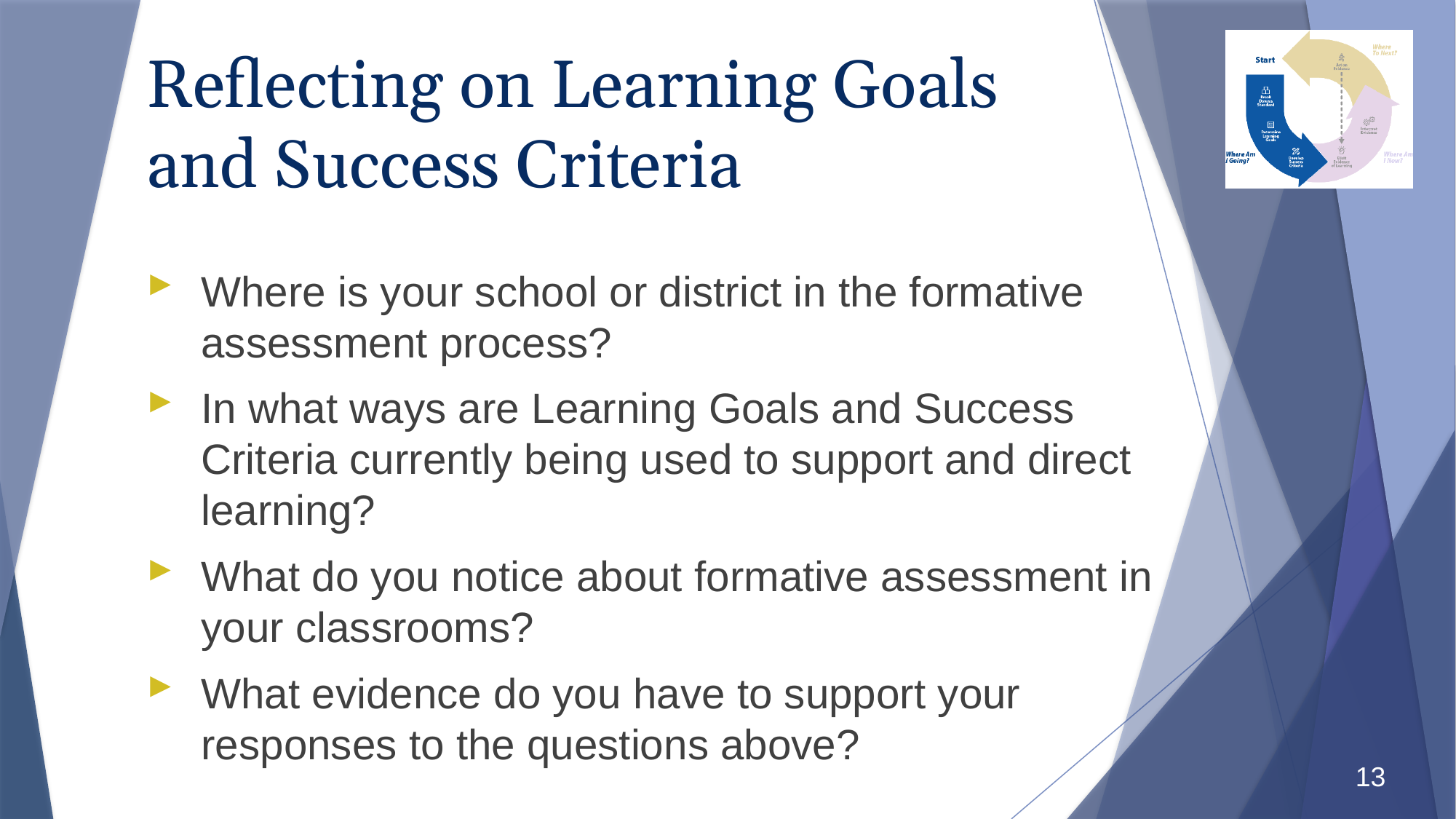

# Reflecting on Learning Goals and Success Criteria
Where is your school or district in the formative assessment process?
In what ways are Learning Goals and Success Criteria currently being used to support and direct learning?
What do you notice about formative assessment in your classrooms?
What evidence do you have to support your responses to the questions above?
13